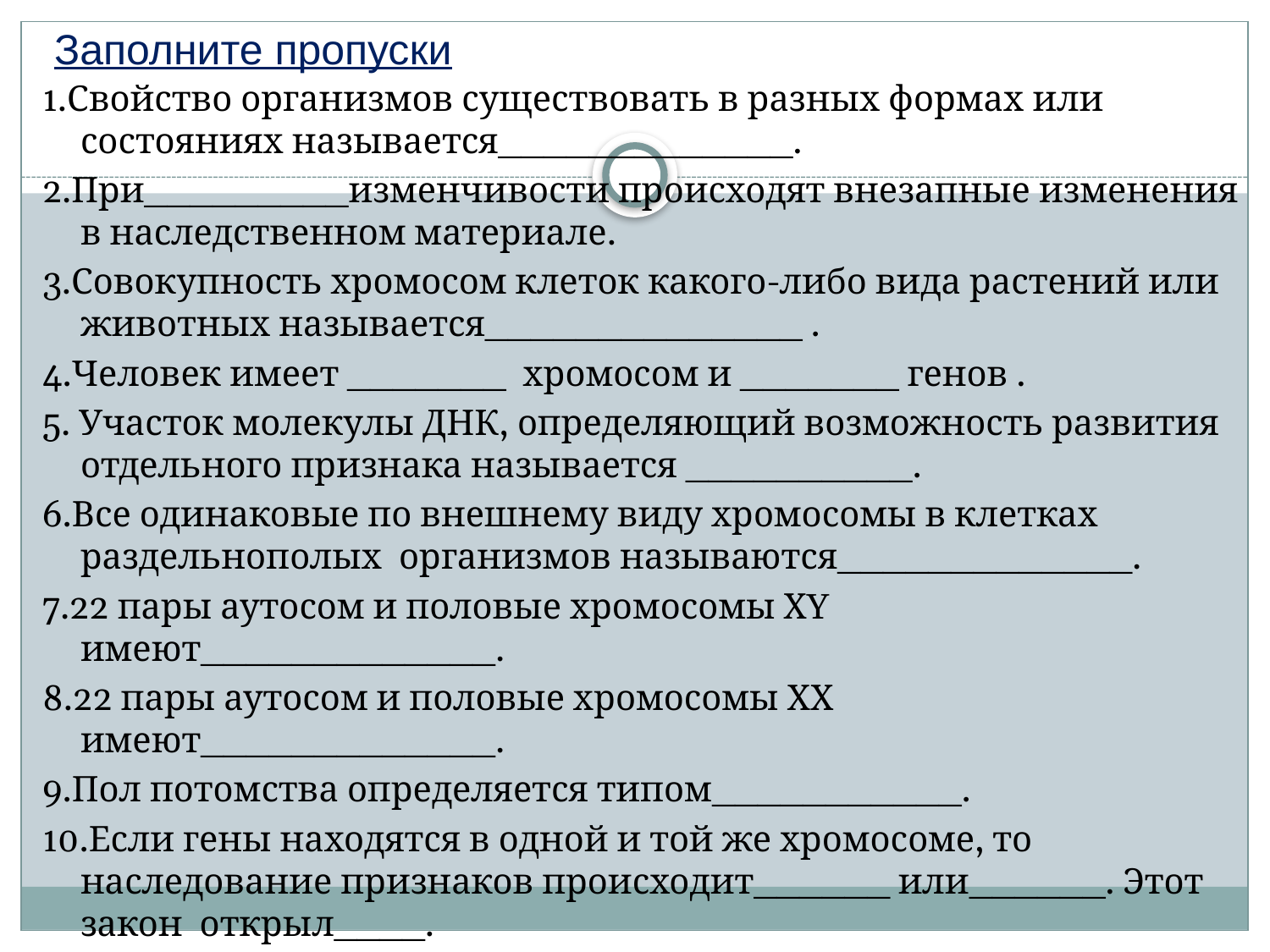

# Заполните пропуски
1.Свойство организмов существовать в разных формах или состояниях называется_____________.
2.При_________изменчивости происходят внезапные изменения в наследственном материале.
3.Совокупность хромосом клеток какого-либо вида растений или животных называется______________ .
4.Человек имеет _______  хромосом и _______ генов .
5. Участок молекулы ДНК, определяющий возможность развития отдельного признака называется __________.
6.Все одинаковые по внешнему виду хромосомы в клетках раздельнополых  организмов называются_____________.
7.22 пары аутосом и половые хромосомы ХY имеют_____________.
8.22 пары аутосом и половые хромосомы ХХ имеют_____________.
9.Пол потомства определяется типом___________.
10.Если гены находятся в одной и той же хромосоме, то наследование признаков происходит______ или______. Этот закон  открыл____.
11.Явление перекрёста хромосом и обмен своими участками называется
________________.